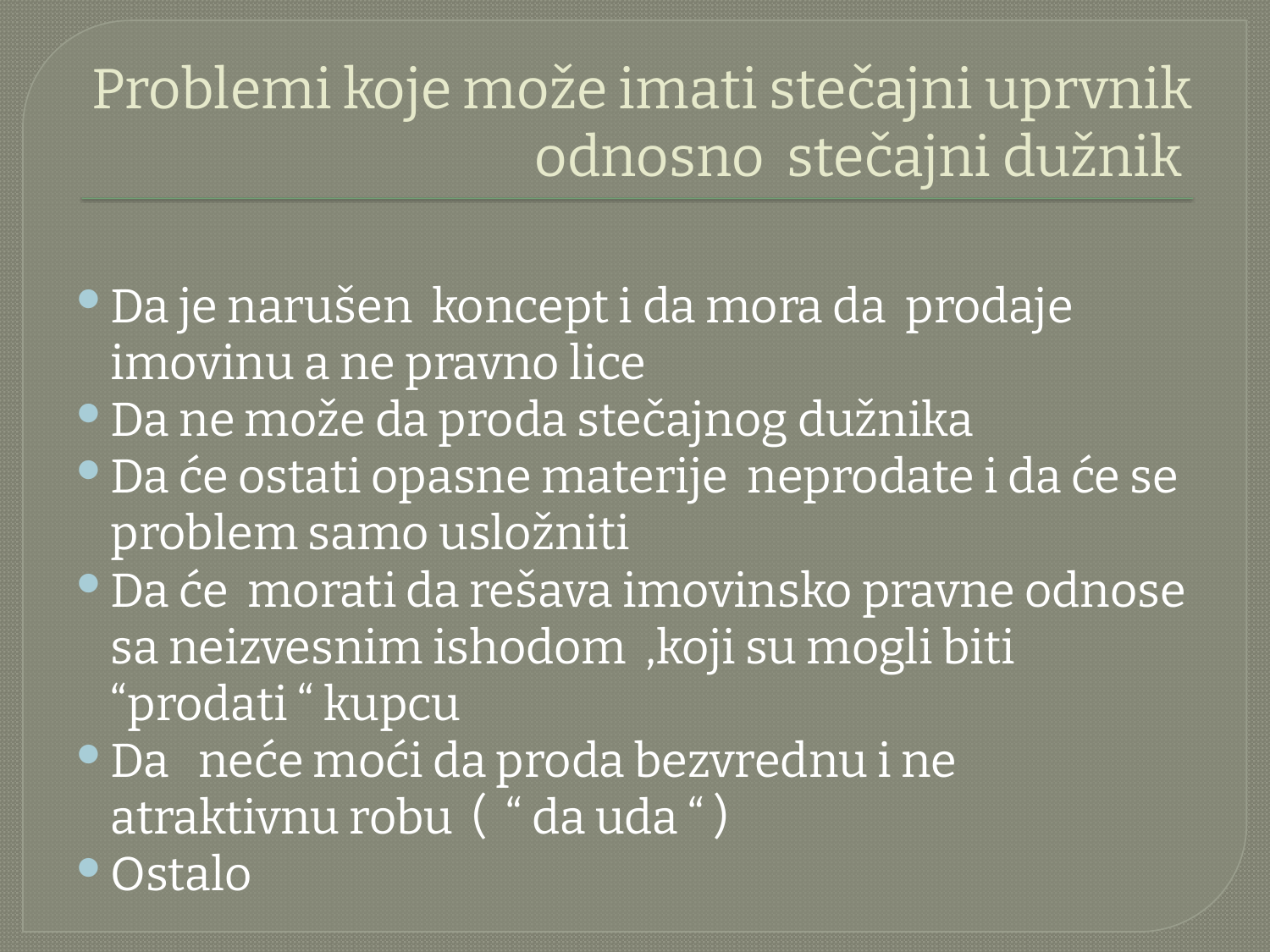

# Problemi koje može imati stečajni uprvnik odnosno  stečajni dužnik
Da je narušen  koncept i da mora da  prodaje imovinu a ne pravno lice
Da ne može da proda stečajnog dužnika
Da će ostati opasne materije  neprodate i da će se problem samo usložniti
Da će  morati da rešava imovinsko pravne odnose sa neizvesnim ishodom  ,koji su mogli biti “prodati “ kupcu
Da   neće moći da proda bezvrednu i ne atraktivnu robu  (  “ da uda “ )
Ostalo